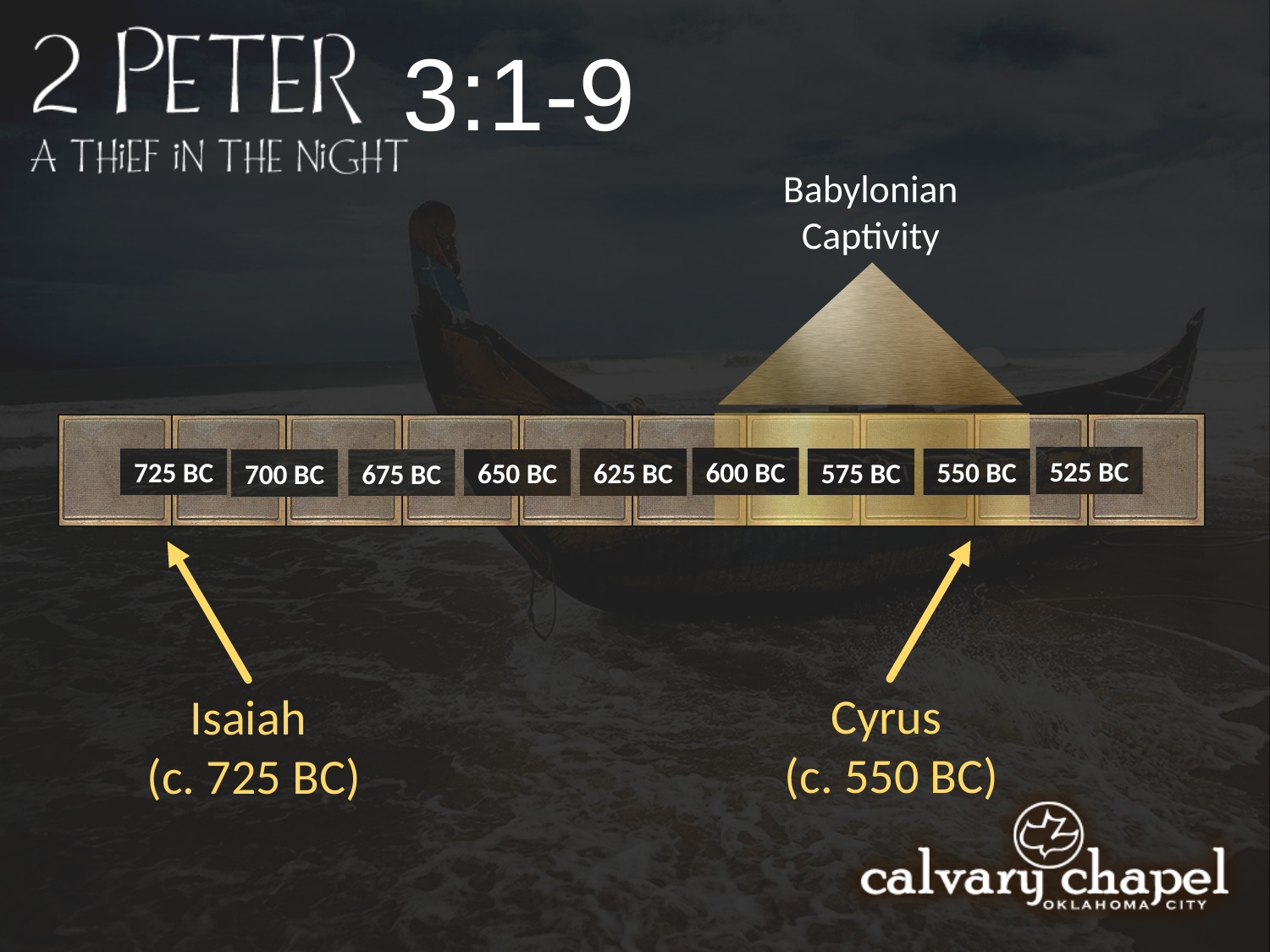

3:1-9
Babylonian Captivity

525 BC
600 BC
725 BC
550 BC
575 BC
625 BC
650 BC
675 BC
700 BC
Cyrus
 (c. 550 BC)
Isaiah
 (c. 725 BC)